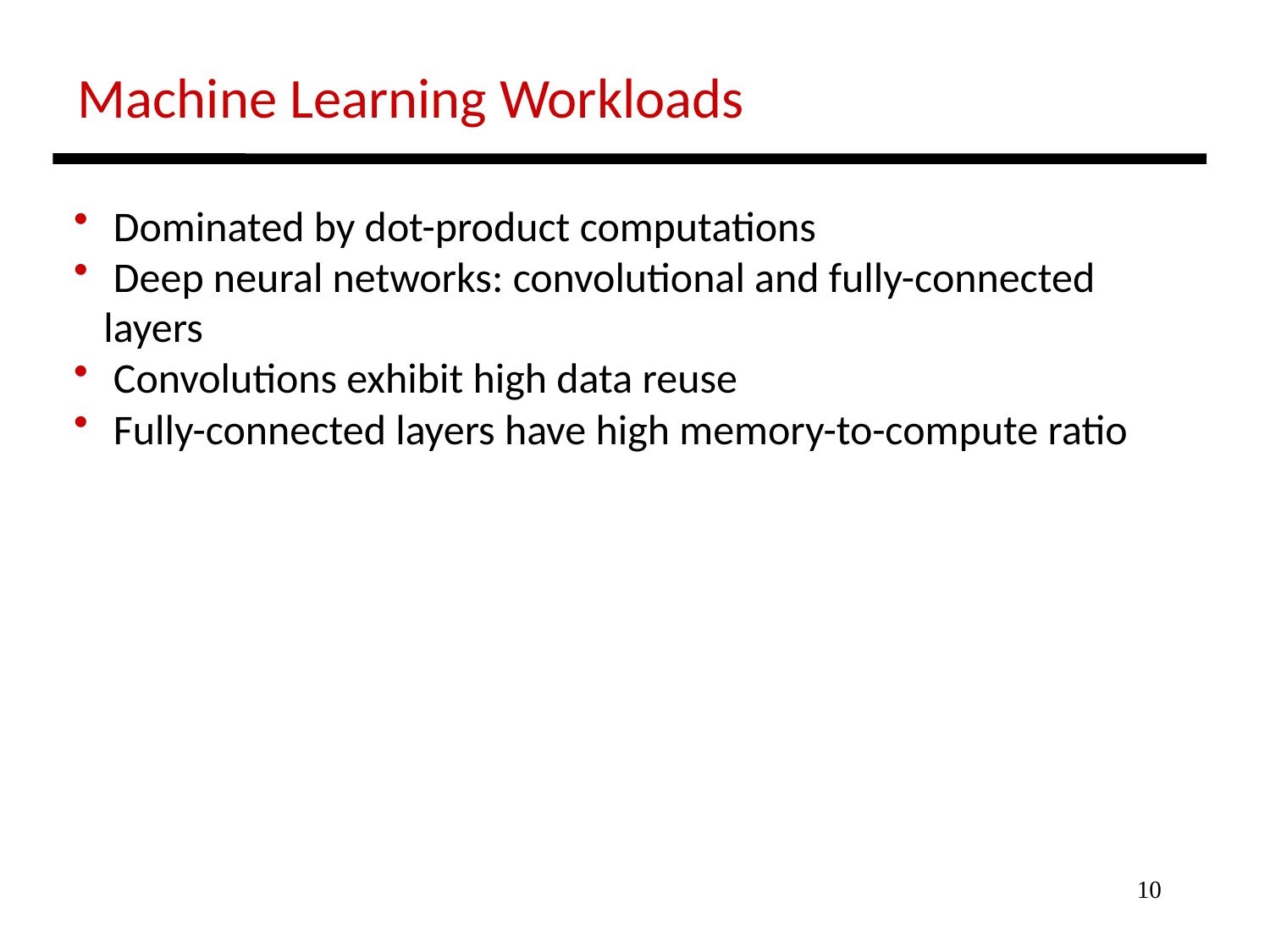

Machine Learning Workloads

 Dominated by dot-product computations
 Deep neural networks: convolutional and fully-connected layers
 Convolutions exhibit high data reuse
 Fully-connected layers have high memory-to-compute ratio

10